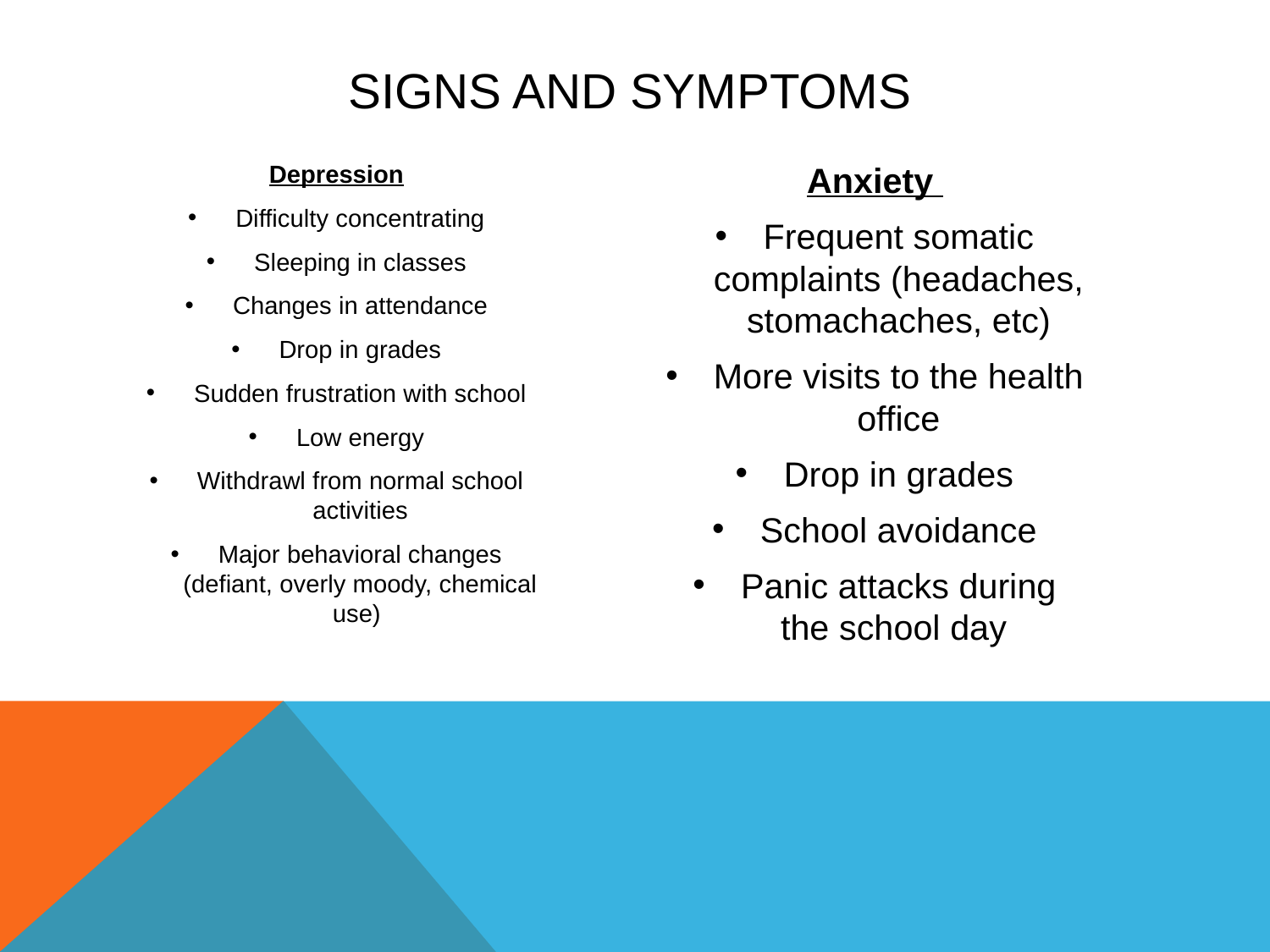

# Signs and symptoms
Depression
Difficulty concentrating
Sleeping in classes
Changes in attendance
Drop in grades
Sudden frustration with school
Low energy
Withdrawl from normal school activities
Major behavioral changes (defiant, overly moody, chemical use)

Anxiety
Frequent somatic complaints (headaches, stomachaches, etc)
More visits to the health office
Drop in grades
School avoidance
Panic attacks during the school day